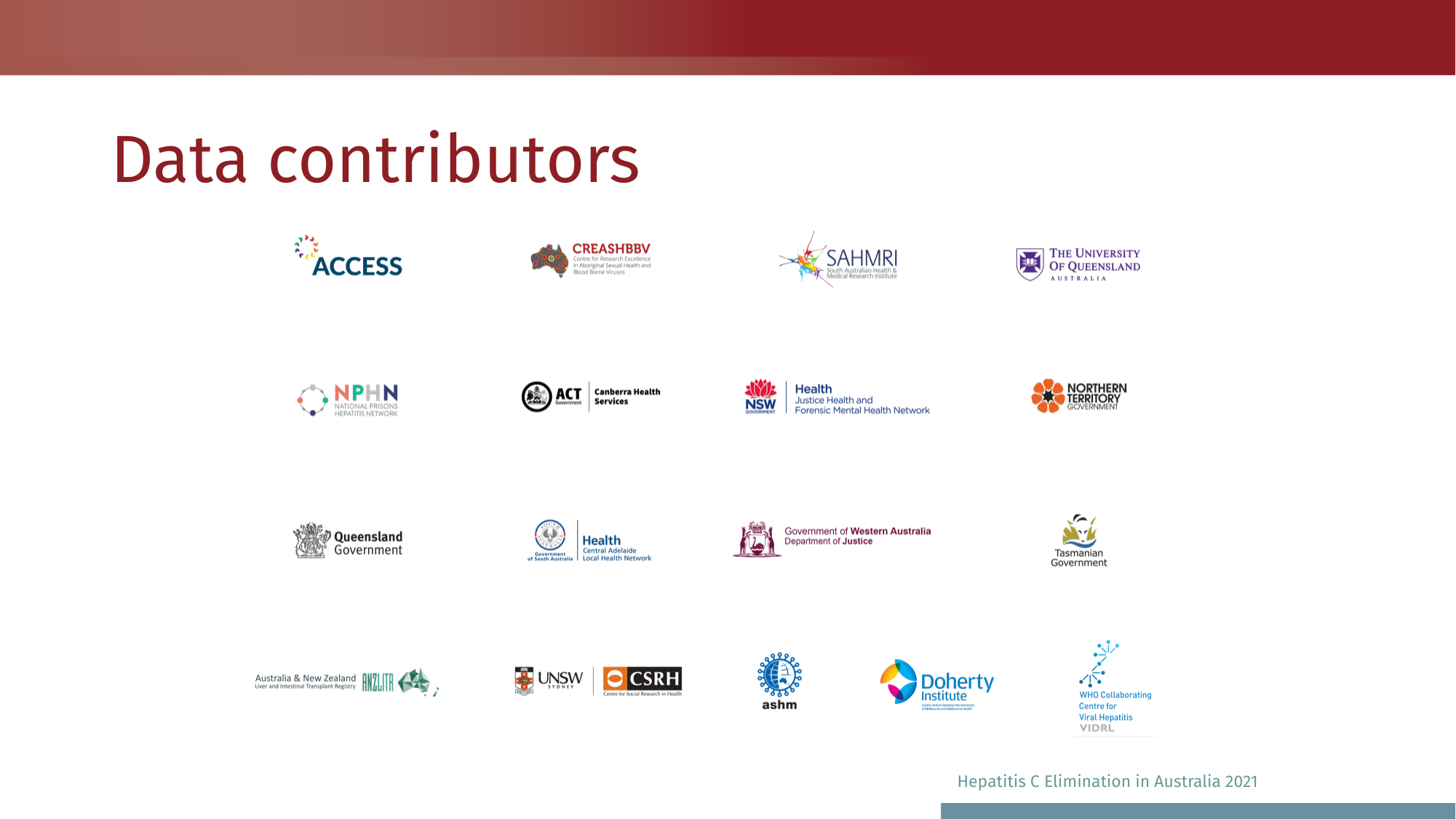

# Data contributors
Hepatitis C Elimination in Australia 2021